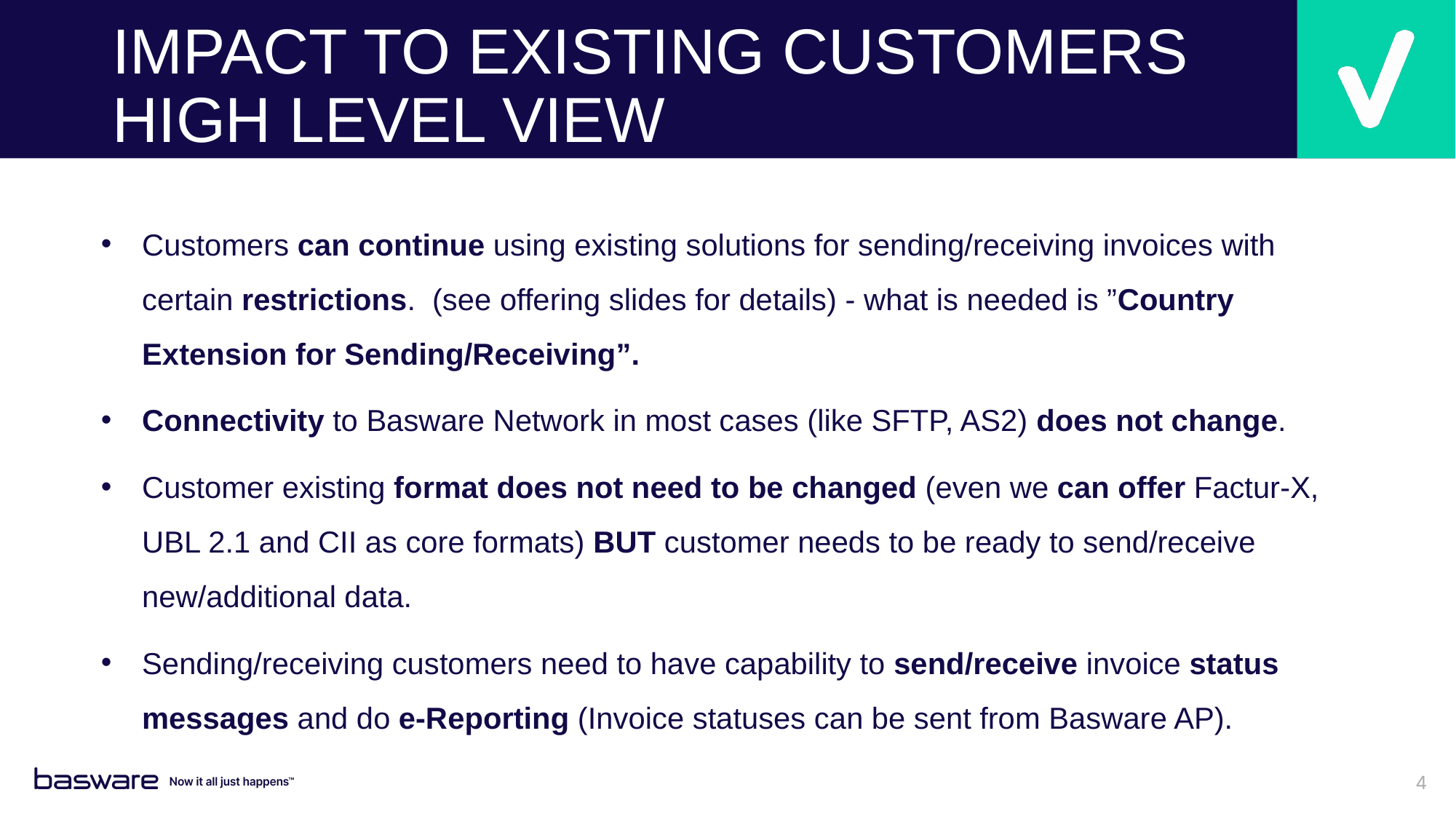

# IMPACT TO EXISTING CUSTOMERS HIGH LEVEL VIEW
Customers can continue using existing solutions for sending/receiving invoices with certain restrictions.  (see offering slides for details) - what is needed is ”Country Extension for Sending/Receiving”.
Connectivity to Basware Network in most cases (like SFTP, AS2) does not change.
Customer existing format does not need to be changed (even we can offer Factur-X, UBL 2.1 and CII as core formats) BUT customer needs to be ready to send/receive new/additional data.
Sending/receiving customers need to have capability to send/receive invoice status messages and do e-Reporting (Invoice statuses can be sent from Basware AP).